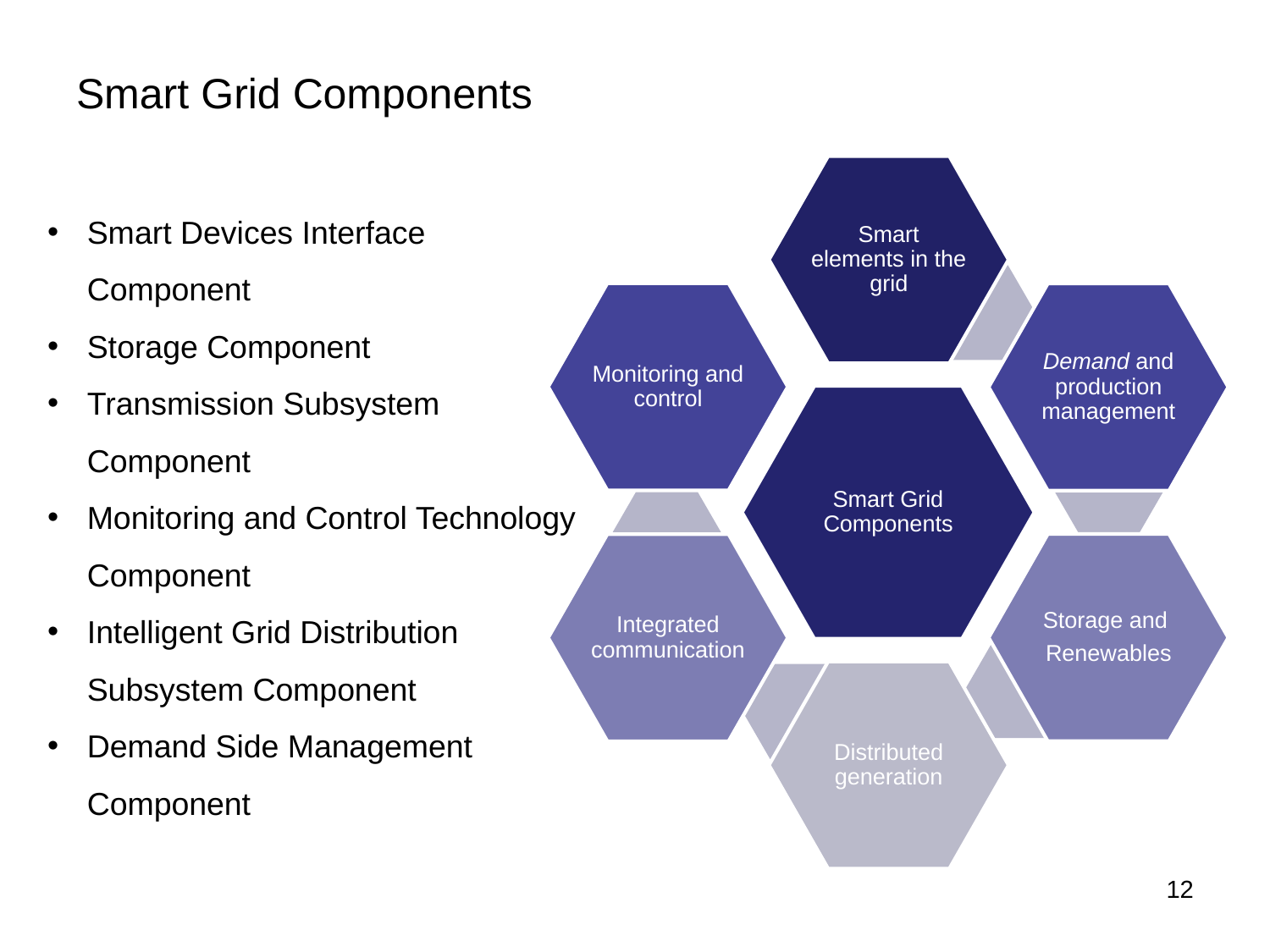

# Smart Grid Components
Smart Grid Components
Smart elements in the grid
Demand and production management
Storage and
Renewables
Distributed generation
Integrated communication
Monitoring and control
Smart Devices Interface Component
Storage Component
Transmission Subsystem Component
Monitoring and Control Technology Component
Intelligent Grid Distribution Subsystem Component
Demand Side Management Component

12